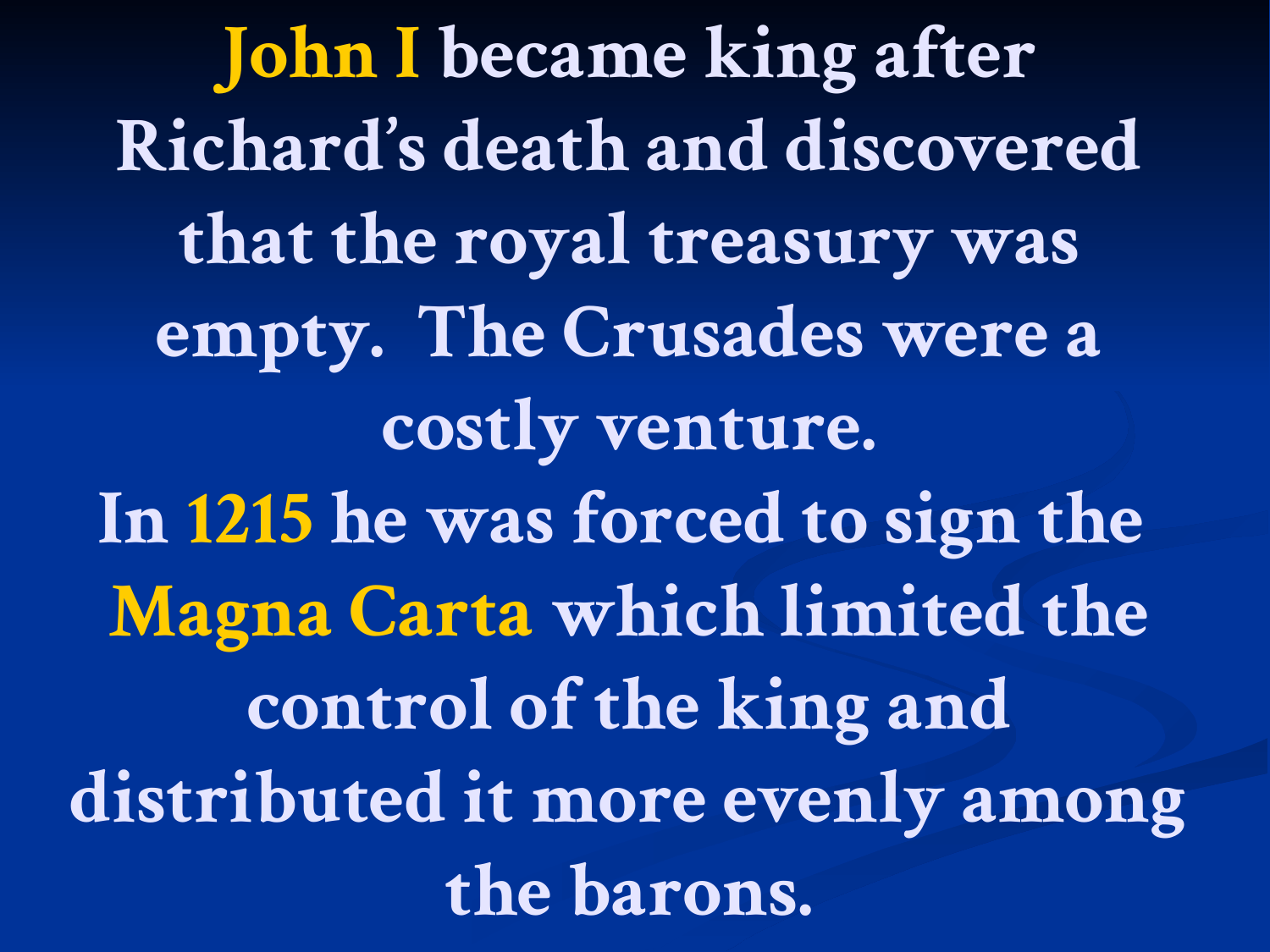

# John I became king after Richard’s death and discovered that the royal treasury was empty.  The Crusades were a costly venture. In 1215 he was forced to sign the Magna Carta which limited the control of the king and distributed it more evenly among the barons.